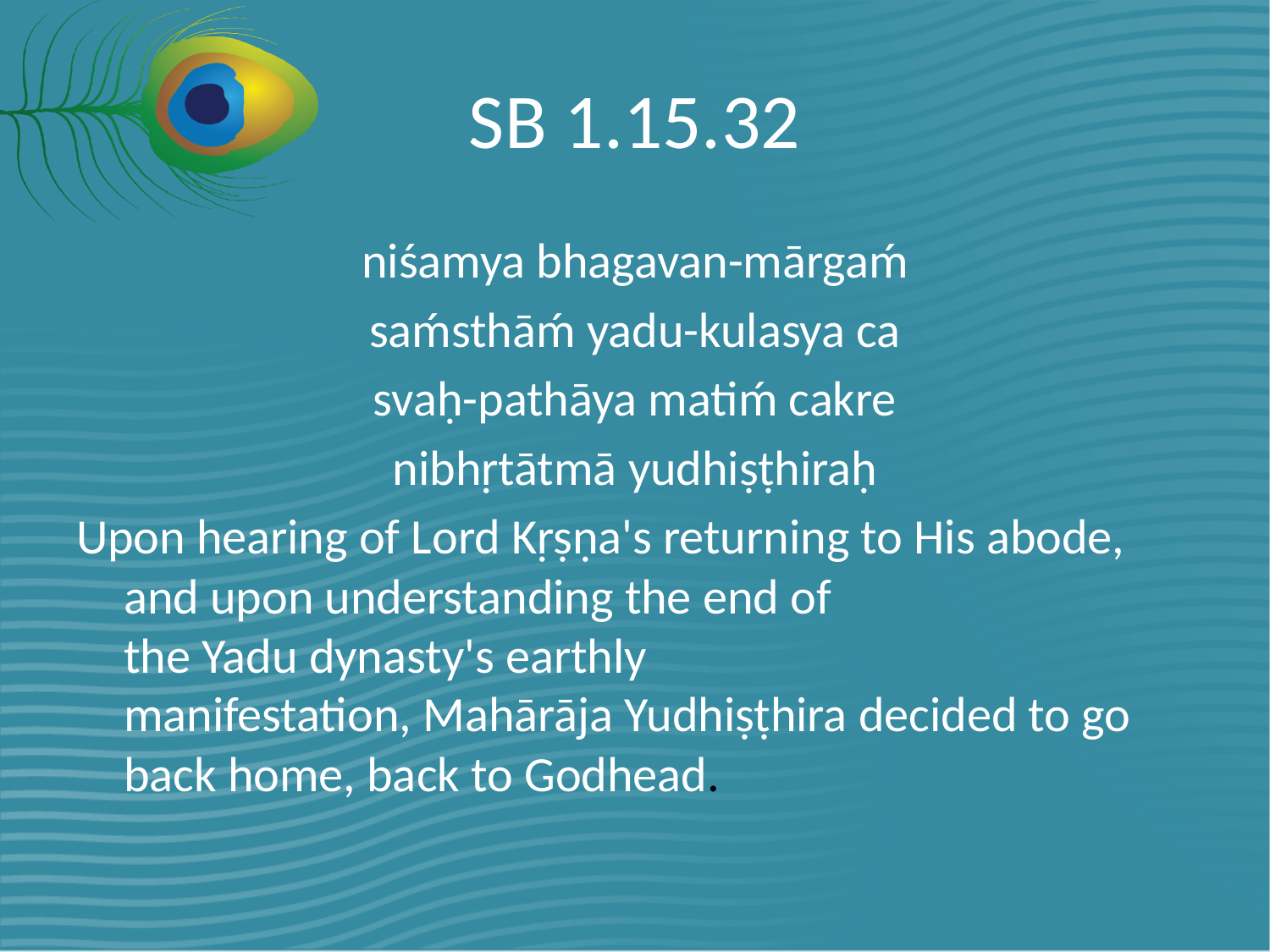

# SB 1.15.32
niśamya bhagavan-mārgaḿ
saḿsthāḿ yadu-kulasya ca
svaḥ-pathāya matiḿ cakre
nibhṛtātmā yudhiṣṭhiraḥ
Upon hearing of Lord Kṛṣṇa's returning to His abode, and upon understanding the end of the Yadu dynasty's earthly manifestation, Mahārāja Yudhiṣṭhira decided to go back home, back to Godhead.